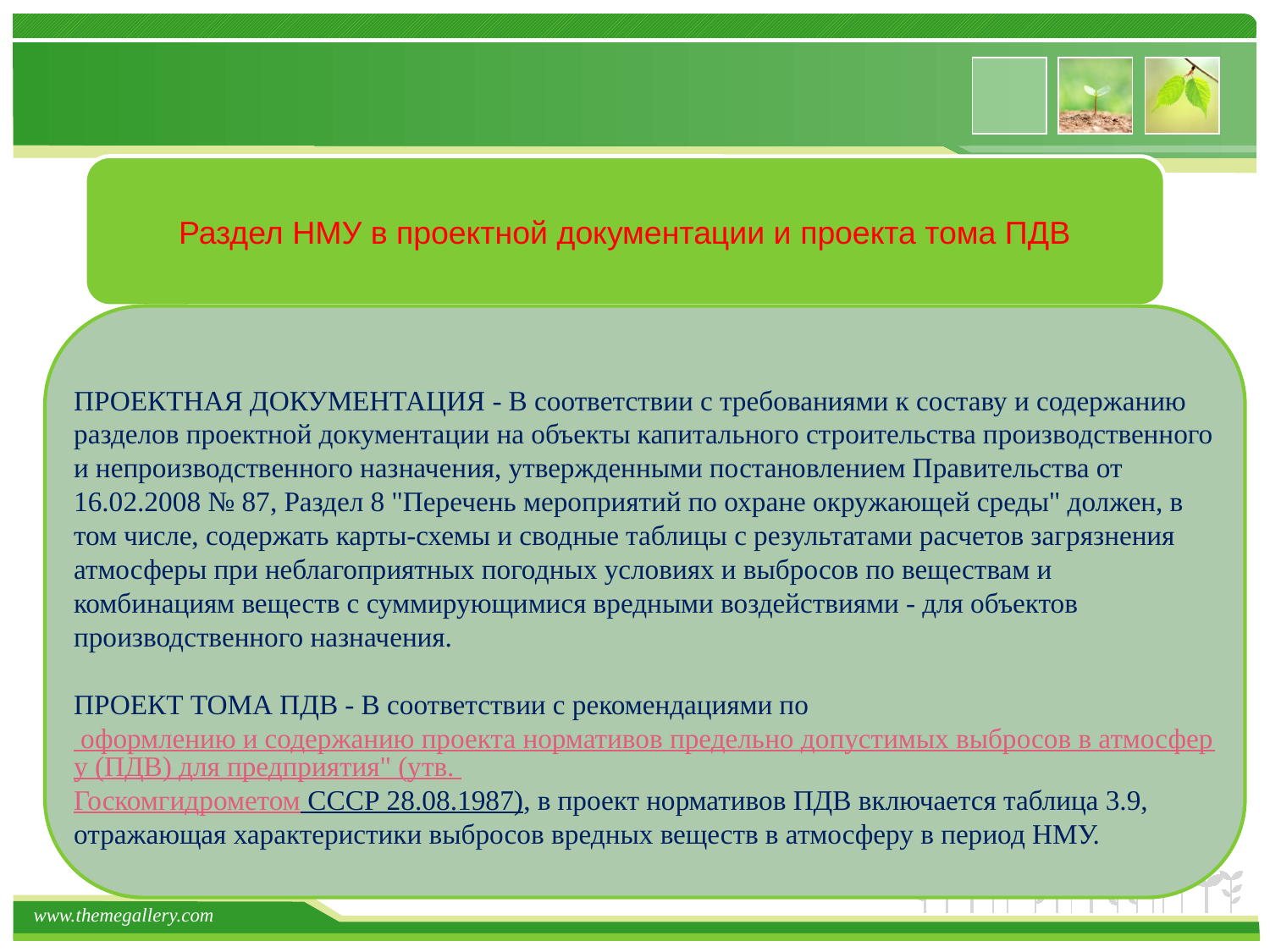

Раздел НМУ в проектной документации и проекта тома ПДВ
ПРОЕКТНАЯ ДОКУМЕНТАЦИЯ - В соответствии с требованиями к составу и содержанию разделов проектной документации на объекты капитального строительства производственного и непроизводственного назначения, утвержденными постановлением Правительства от 16.02.2008 № 87, Раздел 8 "Перечень мероприятий по охране окружающей среды" должен, в том числе, содержать карты-схемы и сводные таблицы с результатами расчетов загрязнения атмосферы при неблагоприятных погодных условиях и выбросов по веществам и комбинациям веществ с суммирующимися вредными воздействиями - для объектов производственного назначения.

ПРОЕКТ ТОМА ПДВ - В соответствии с рекомендациями по  оформлению и содержанию проекта нормативов предельно допустимых выбросов в атмосферу (ПДВ) для предприятия" (утв. Госкомгидрометом СССР 28.08.1987), в проект нормативов ПДВ включается таблица 3.9, отражающая характеристики выбросов вредных веществ в атмосферу в период НМУ.